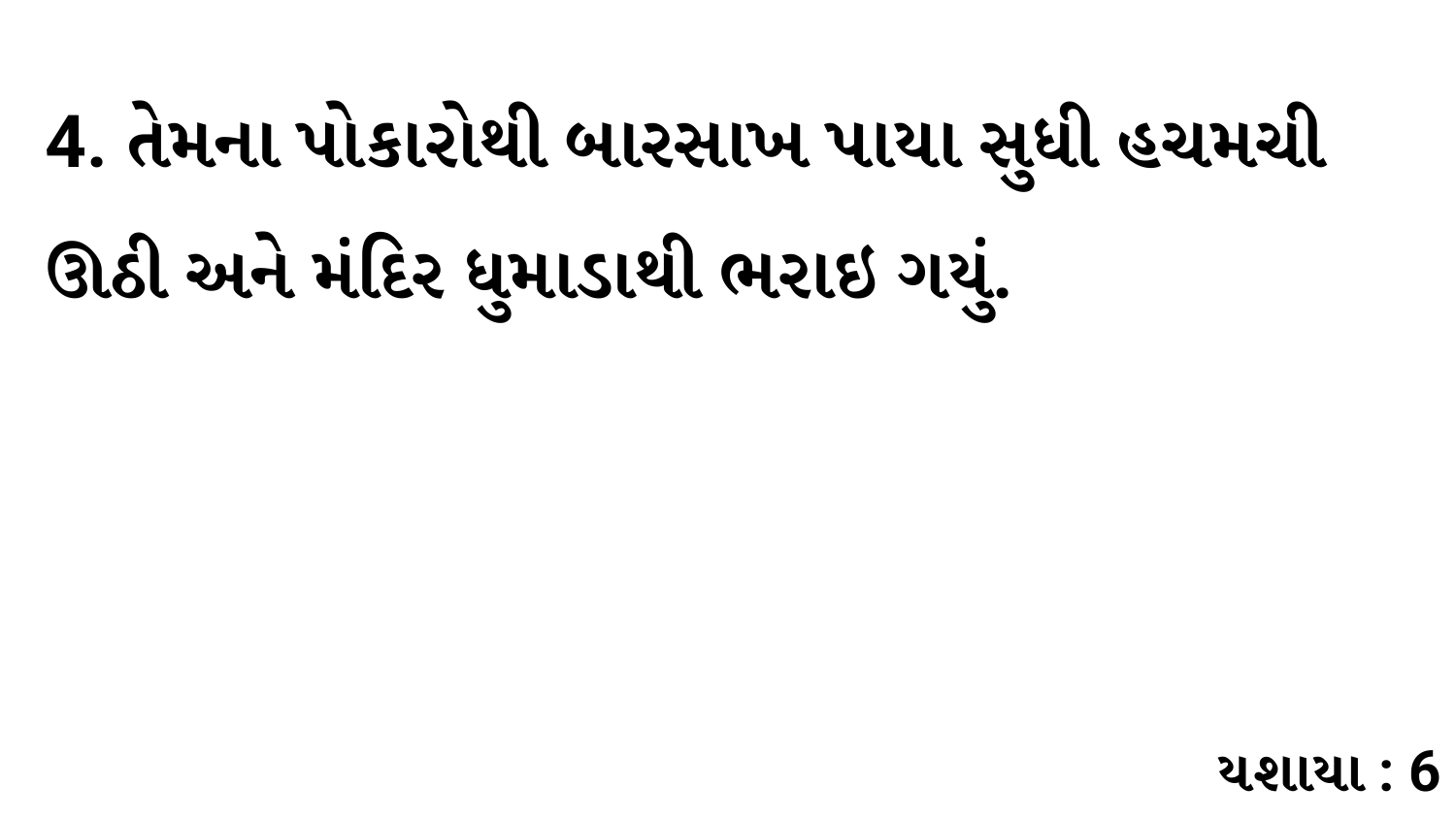

4. તેમના પોકારોથી બારસાખ પાયા સુધી હચમચી ઊઠી અને મંદિર ધુમાડાથી ભરાઇ ગયું.
યશાયા : 6